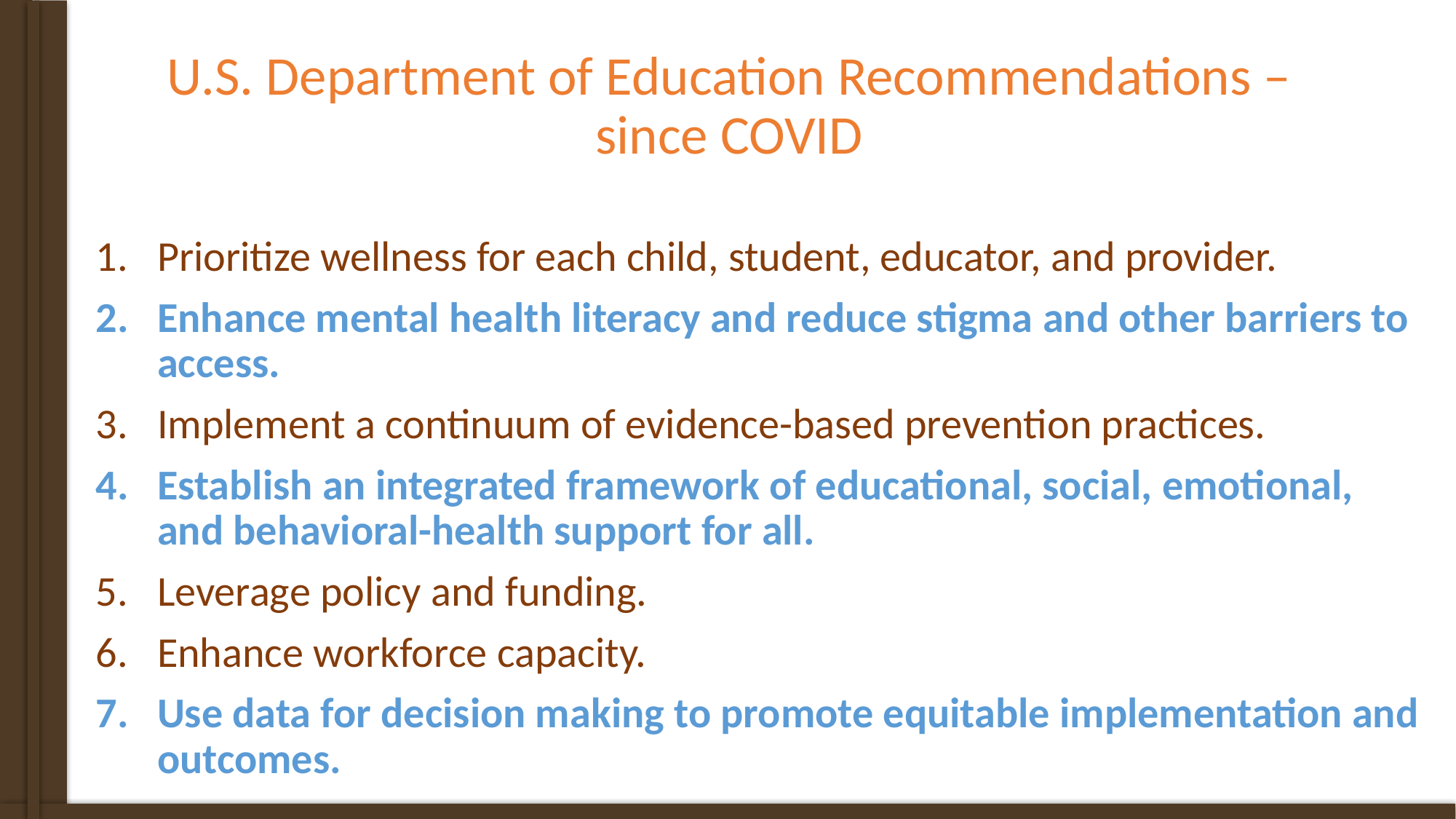

# U.S. Department of Education Recommendations – since COVID

Prioritize wellness for each child, student, educator, and provider.
Enhance mental health literacy and reduce stigma and other barriers to access.
Implement a continuum of evidence-based prevention practices.
Establish an integrated framework of educational, social, emotional, and behavioral-health support for all.
Leverage policy and funding.
Enhance workforce capacity.
Use data for decision making to promote equitable implementation and outcomes.